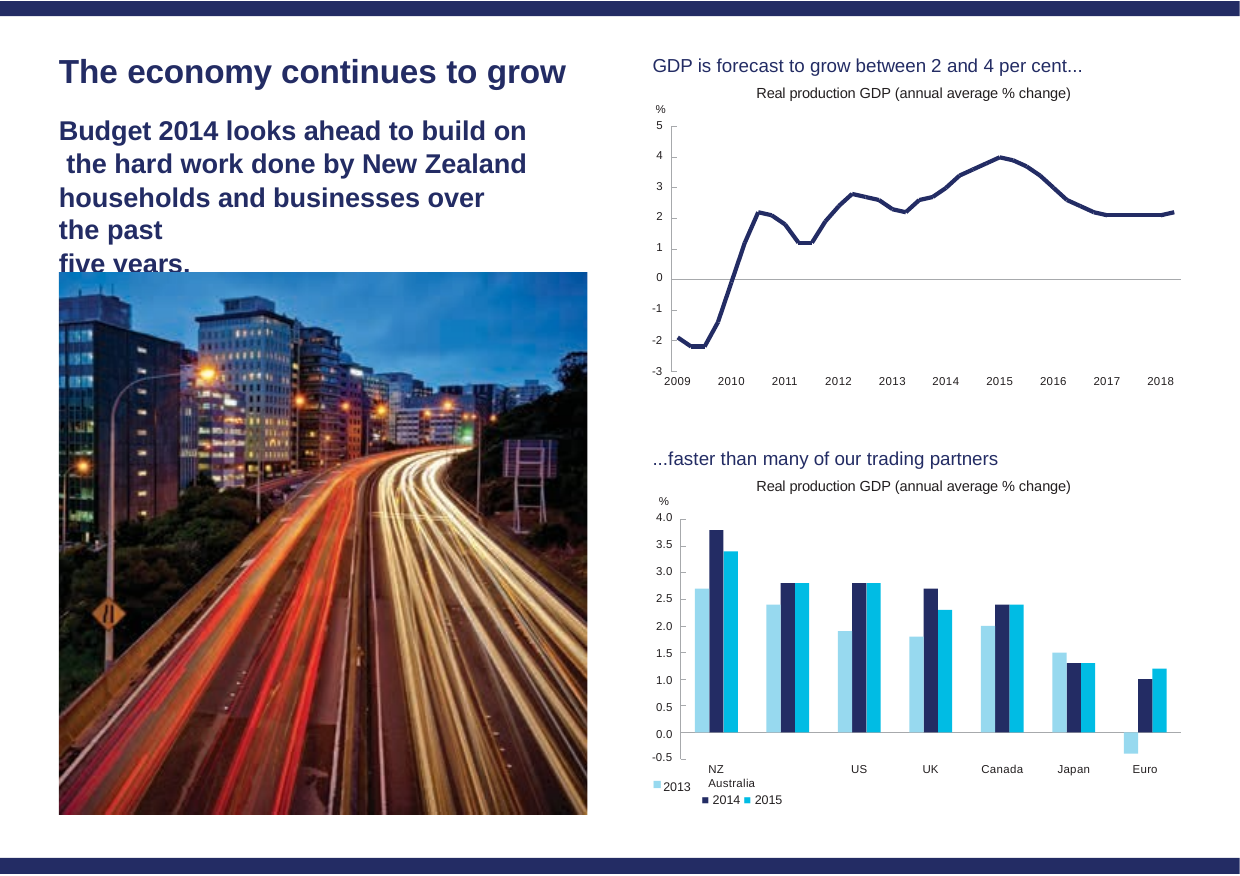

GDP is forecast to grow between 2 and 4 per cent...
Real production GDP (annual average % change)
%
# The economy continues to grow
Budget 2014 looks ahead to build on  the hard work done by New Zealand
households and businesses over the past
five years.
5

4

3

2

1

0

-­1

-­2

-­3

2009
2010
2011
2012
2013
2014
2015
2016
2017
2018
...faster than many of our trading partners
Real production GDP (annual average % change)
%
4.0

3.5

3.0

2.5

2.0

1.5

1.0

0.5

0.0

-­0.5
NZ	Australia
■ 2014 ■ 2015

US
UK
Canada
Japan
Euro
2013